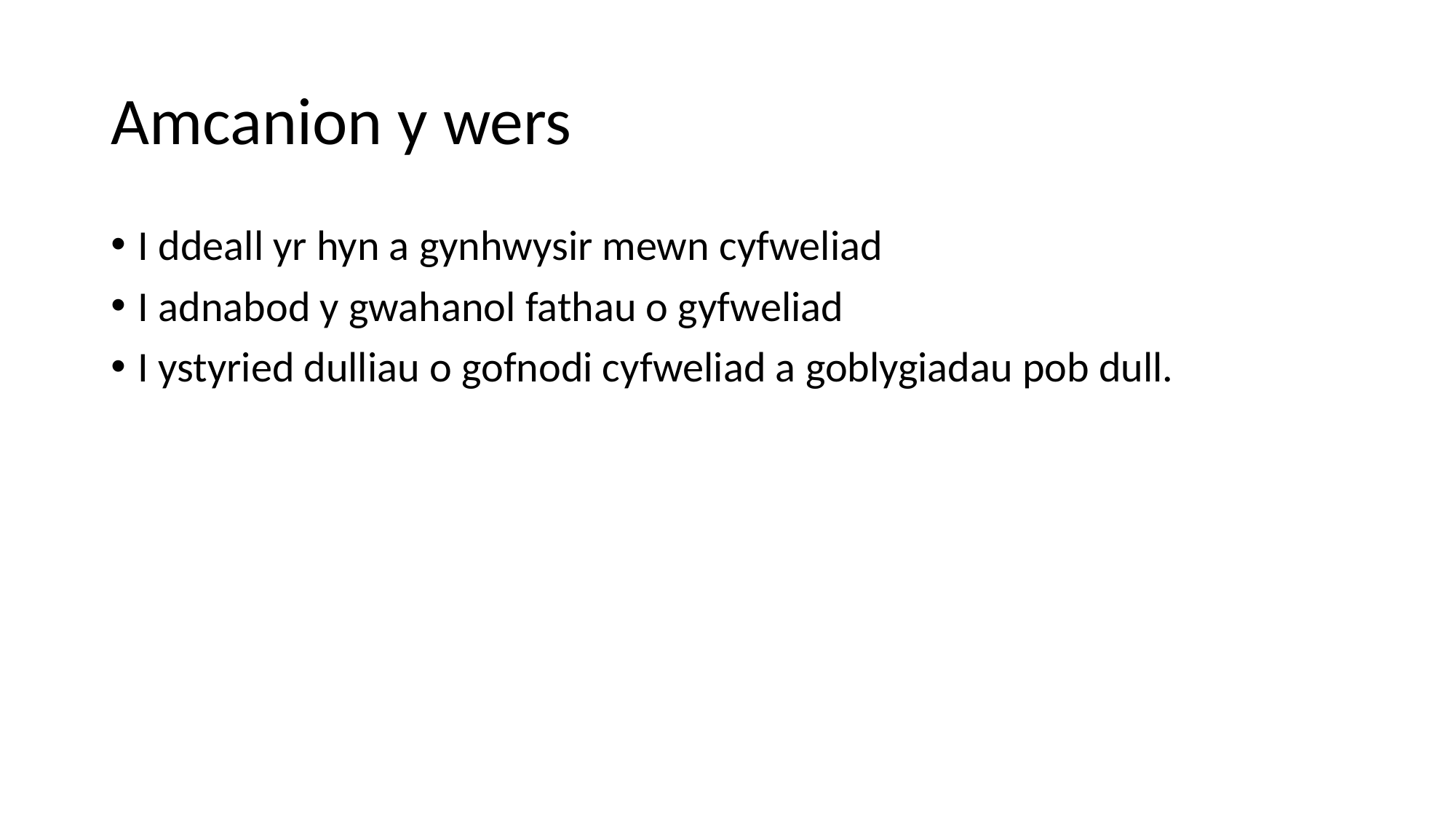

# Amcanion y wers
I ddeall yr hyn a gynhwysir mewn cyfweliad
I adnabod y gwahanol fathau o gyfweliad
I ystyried dulliau o gofnodi cyfweliad a goblygiadau pob dull.